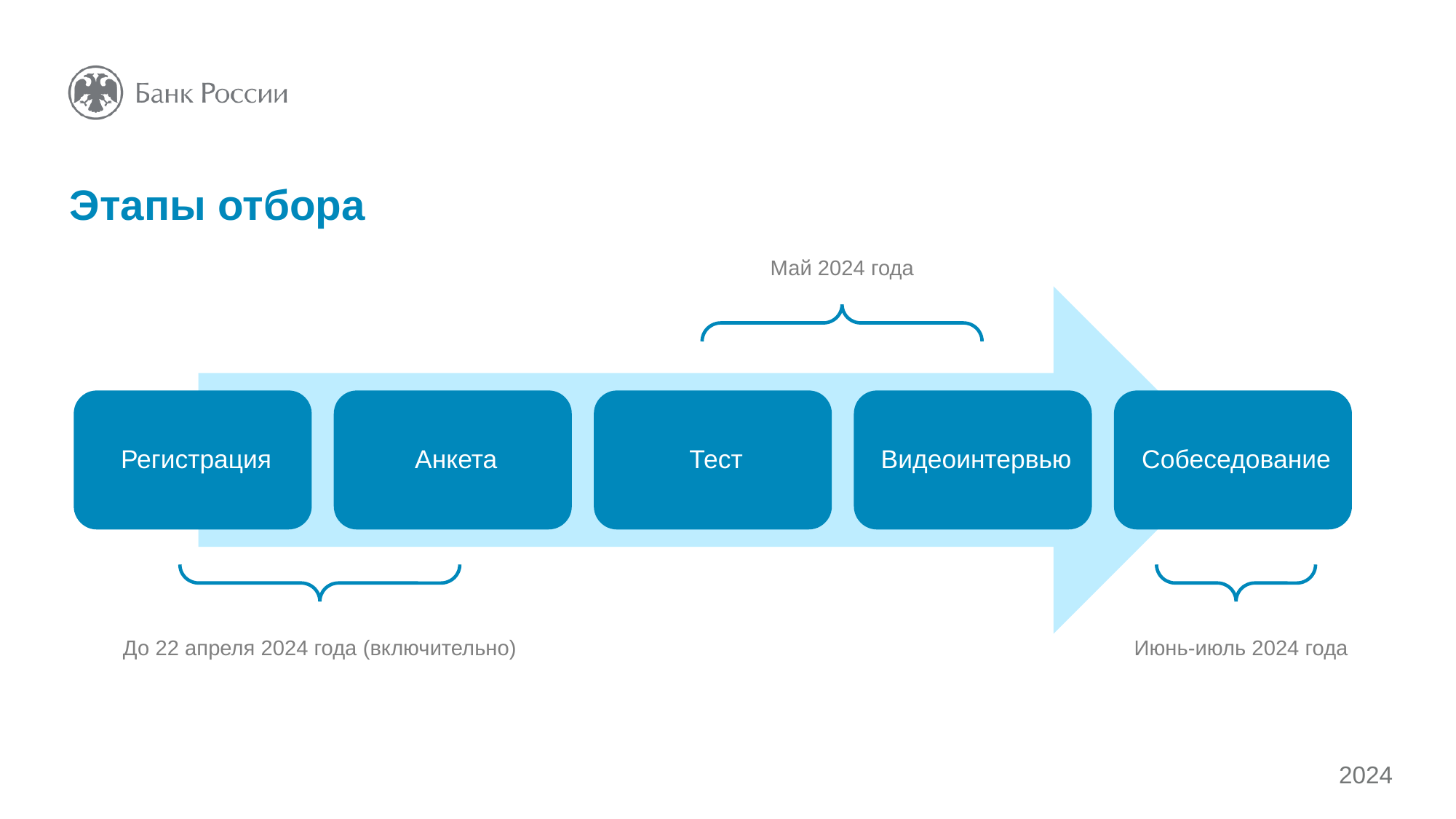

Этапы отбора

Май 2024 года
Регистрация
Анкета
Тест
Видеоинтервью
Собеседование

Июнь-июль 2024 года
До 22 апреля 2024 года (включительно)